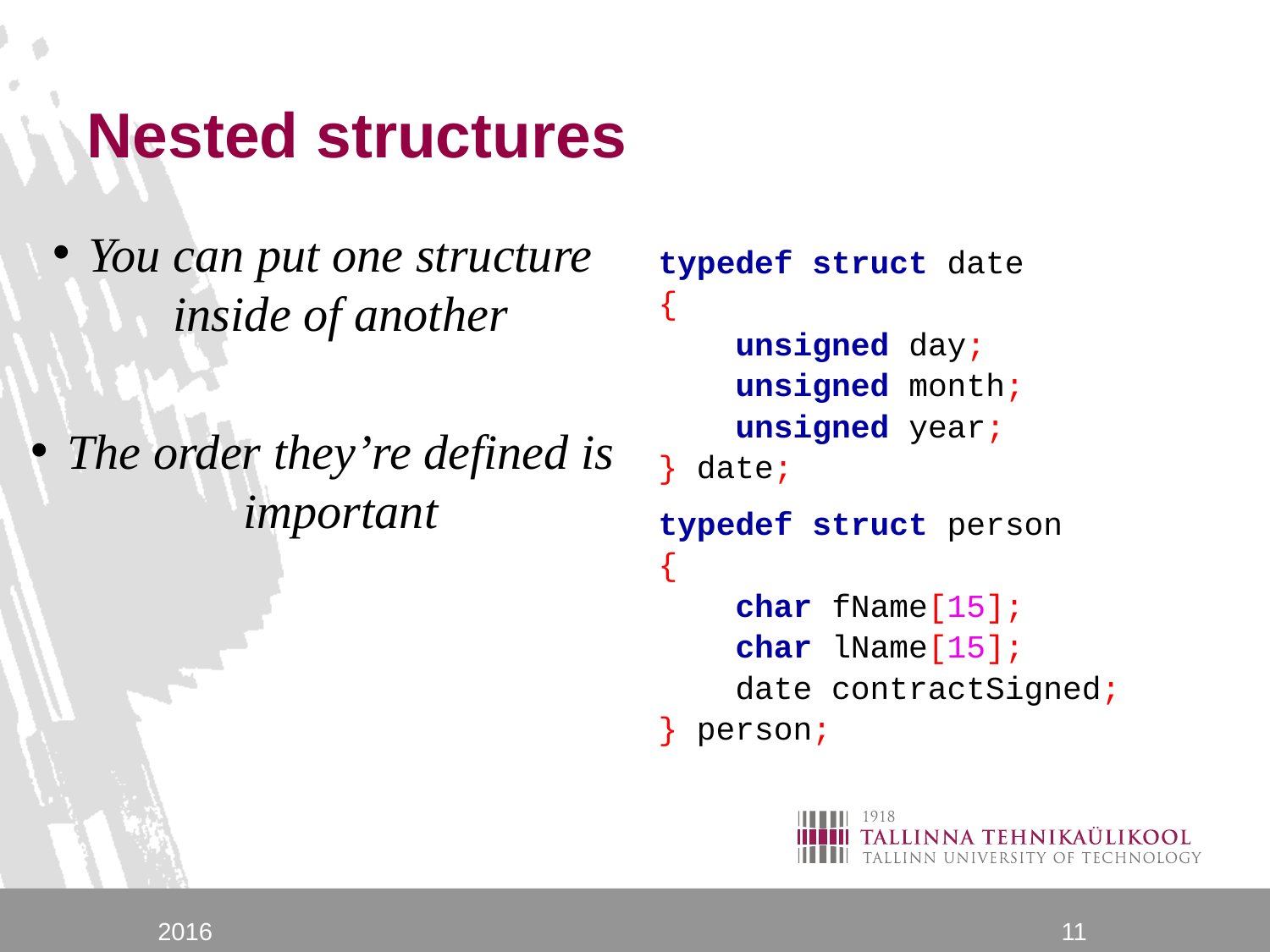

# Nested structures
You can put one structure inside of another

The order they’re defined is important

typedef struct date
{
    unsigned day;
    unsigned month;
    unsigned year;
} date;

typedef struct person
{
    char fName[15];
    char lName[15];
    date contractSigned;
} person;
2016
11